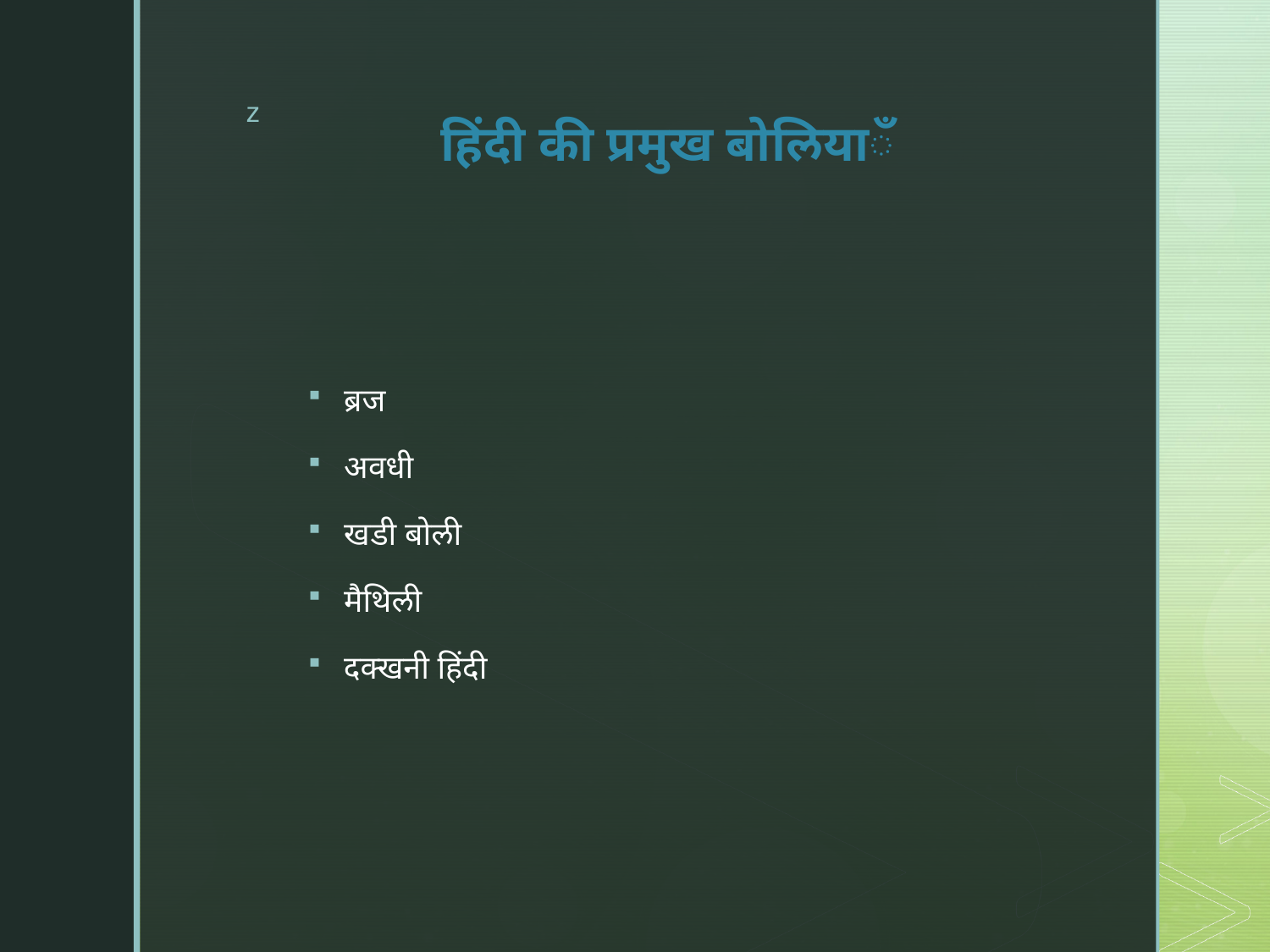

# हिंदी की प्रमुख बोलियाँ
ब्रज
अवधी
खडी बोली
मैथिली
दक्खनी हिंदी